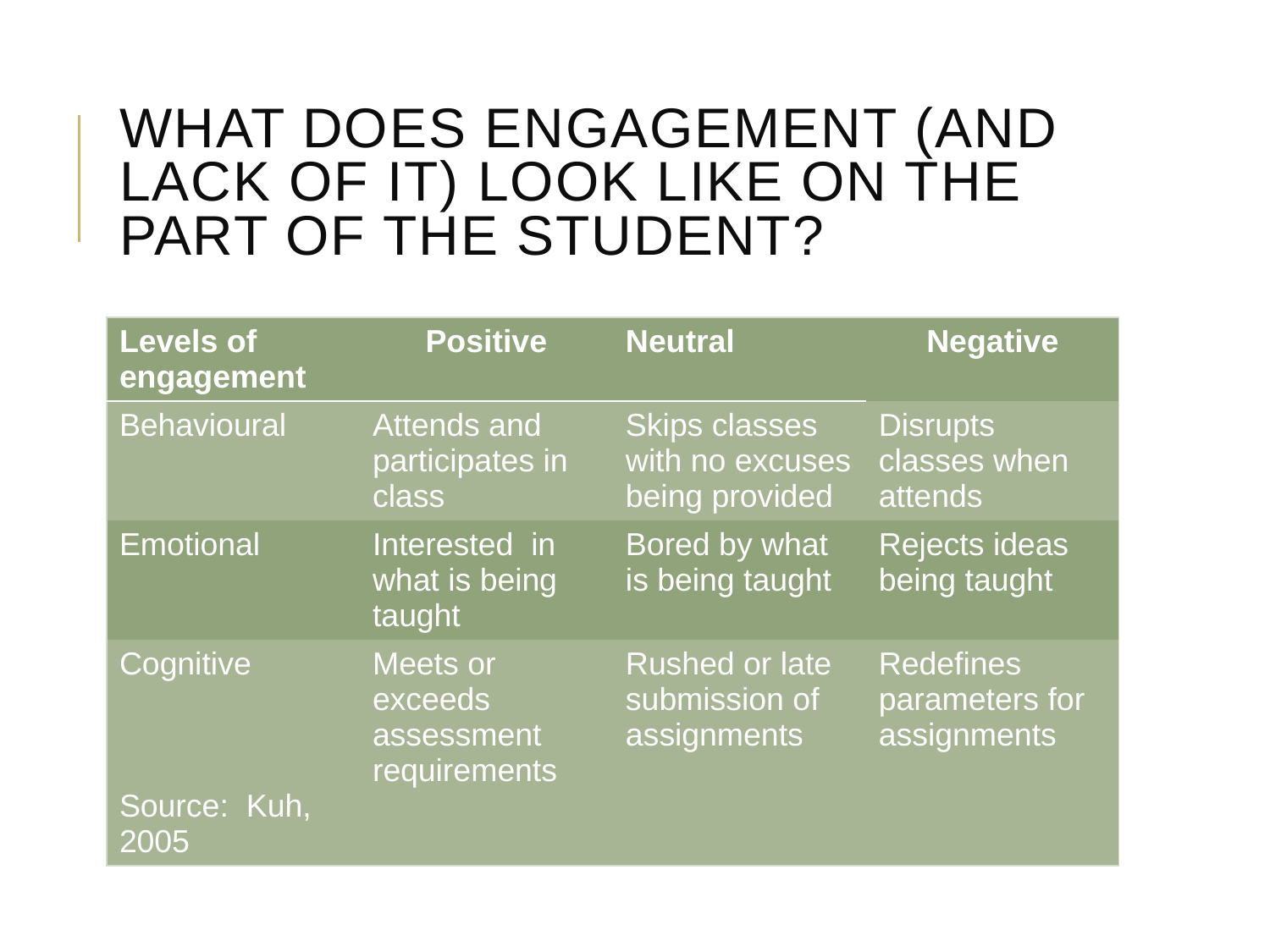

# What does engagement (and lack of it) look like on the part of the student?
| Levels of engagement | Positive | Neutral | Negative |
| --- | --- | --- | --- |
| Behavioural | Attends and participates in class | Skips classes with no excuses being provided | Disrupts classes when attends |
| Emotional | Interested in what is being taught | Bored by what is being taught | Rejects ideas being taught |
| Cognitive Source: Kuh, 2005 | Meets or exceeds assessment requirements | Rushed or late submission of assignments | Redefines parameters for assignments |